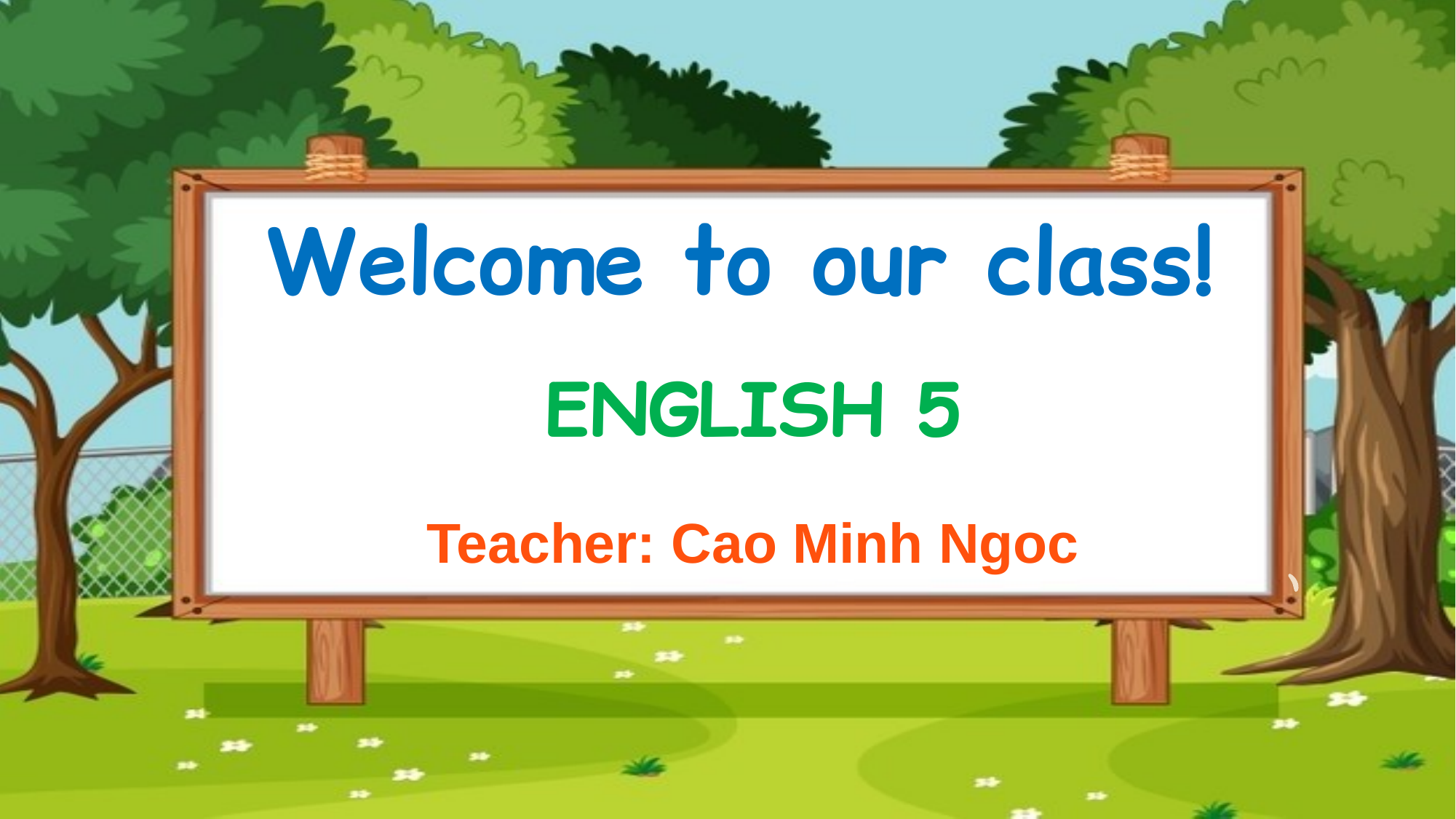

Welcome to our class!
ENGLISH 5
Teacher: Cao Minh Ngoc